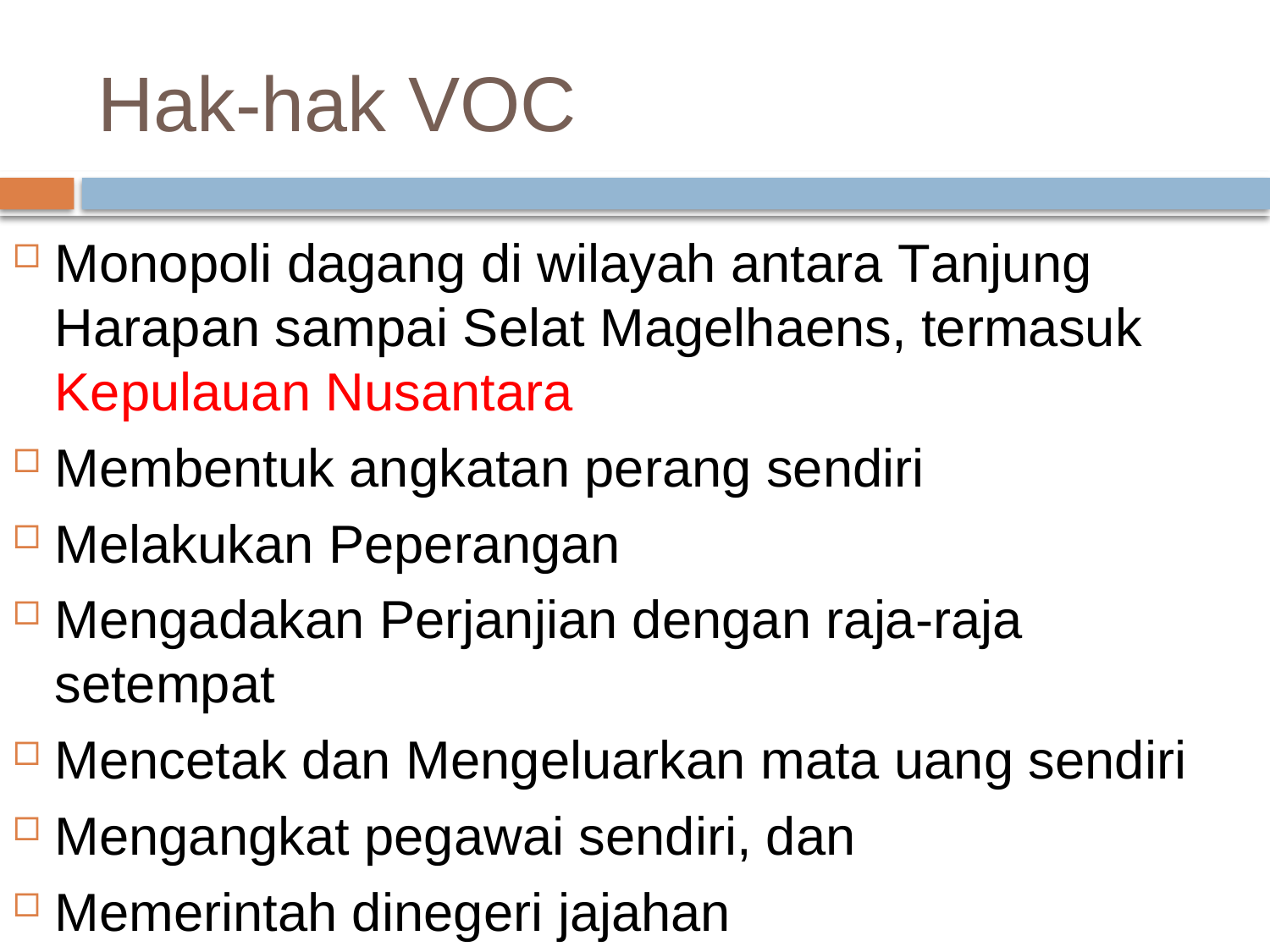

# Hak-hak VOC
Monopoli dagang di wilayah antara Tanjung Harapan sampai Selat Magelhaens, termasuk Kepulauan Nusantara
Membentuk angkatan perang sendiri
Melakukan Peperangan
Mengadakan Perjanjian dengan raja-raja setempat
Mencetak dan Mengeluarkan mata uang sendiri
Mengangkat pegawai sendiri, dan
Memerintah dinegeri jajahan